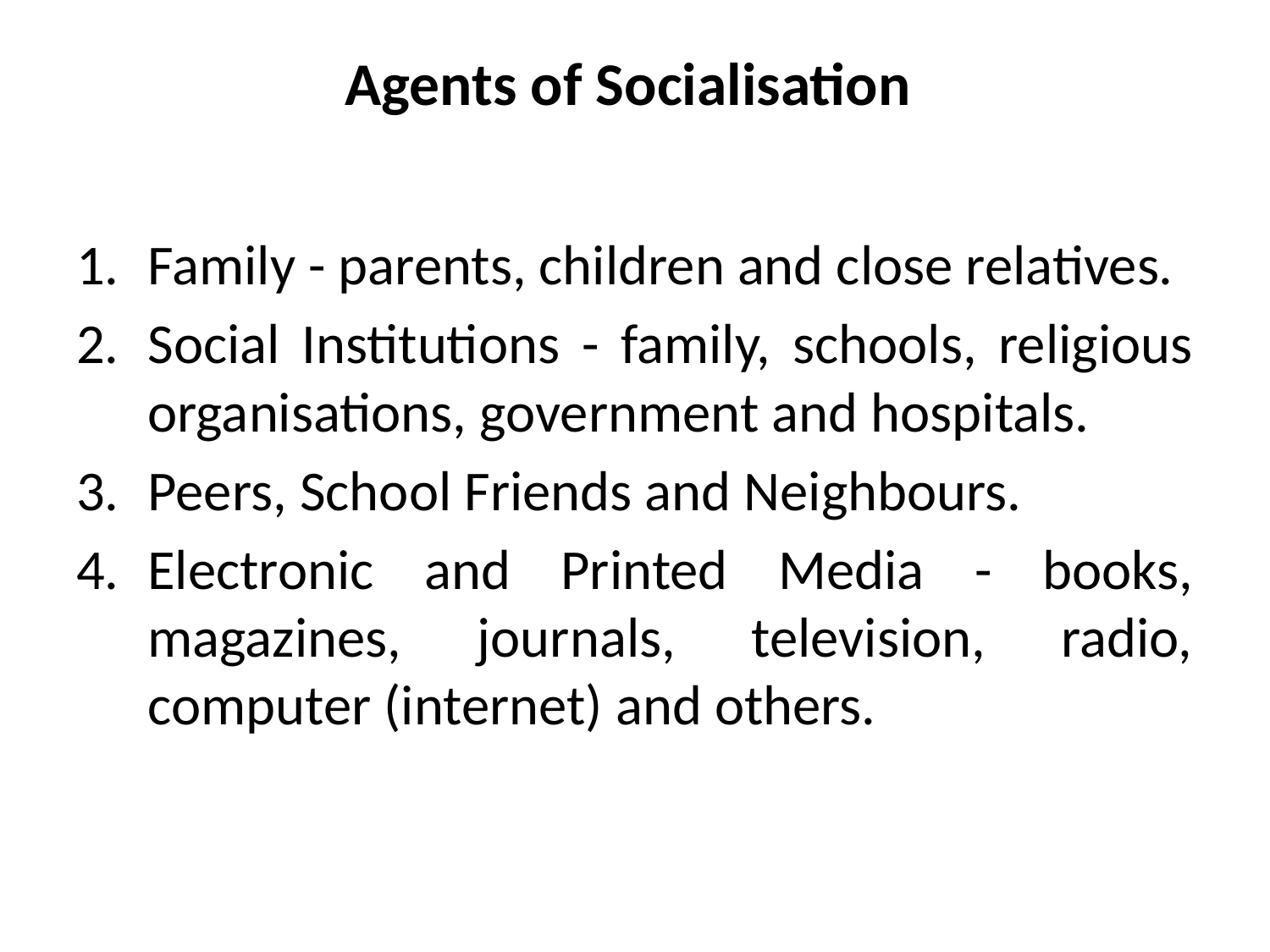

# Agents of Socialisation
Family - parents, children and close relatives.
Social Institutions - family, schools, religious organisations, government and hospitals.
Peers, School Friends and Neighbours.
Electronic and Printed Media - books, magazines, journals, television, radio, computer (internet) and others.